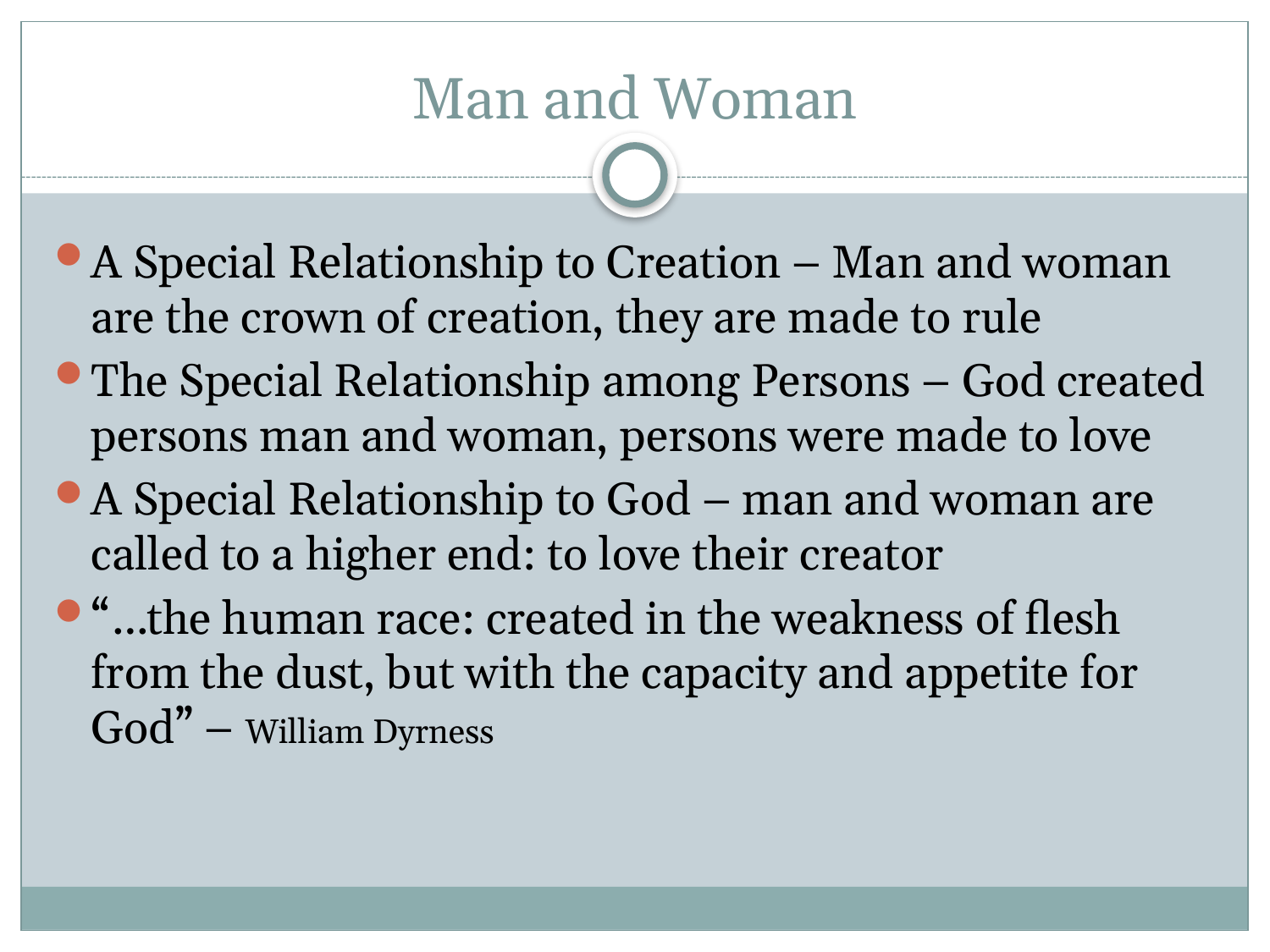

# Man and Woman
A Special Relationship to Creation – Man and woman are the crown of creation, they are made to rule
The Special Relationship among Persons – God created persons man and woman, persons were made to love
A Special Relationship to God – man and woman are called to a higher end: to love their creator
“…the human race: created in the weakness of flesh from the dust, but with the capacity and appetite for God” – William Dyrness